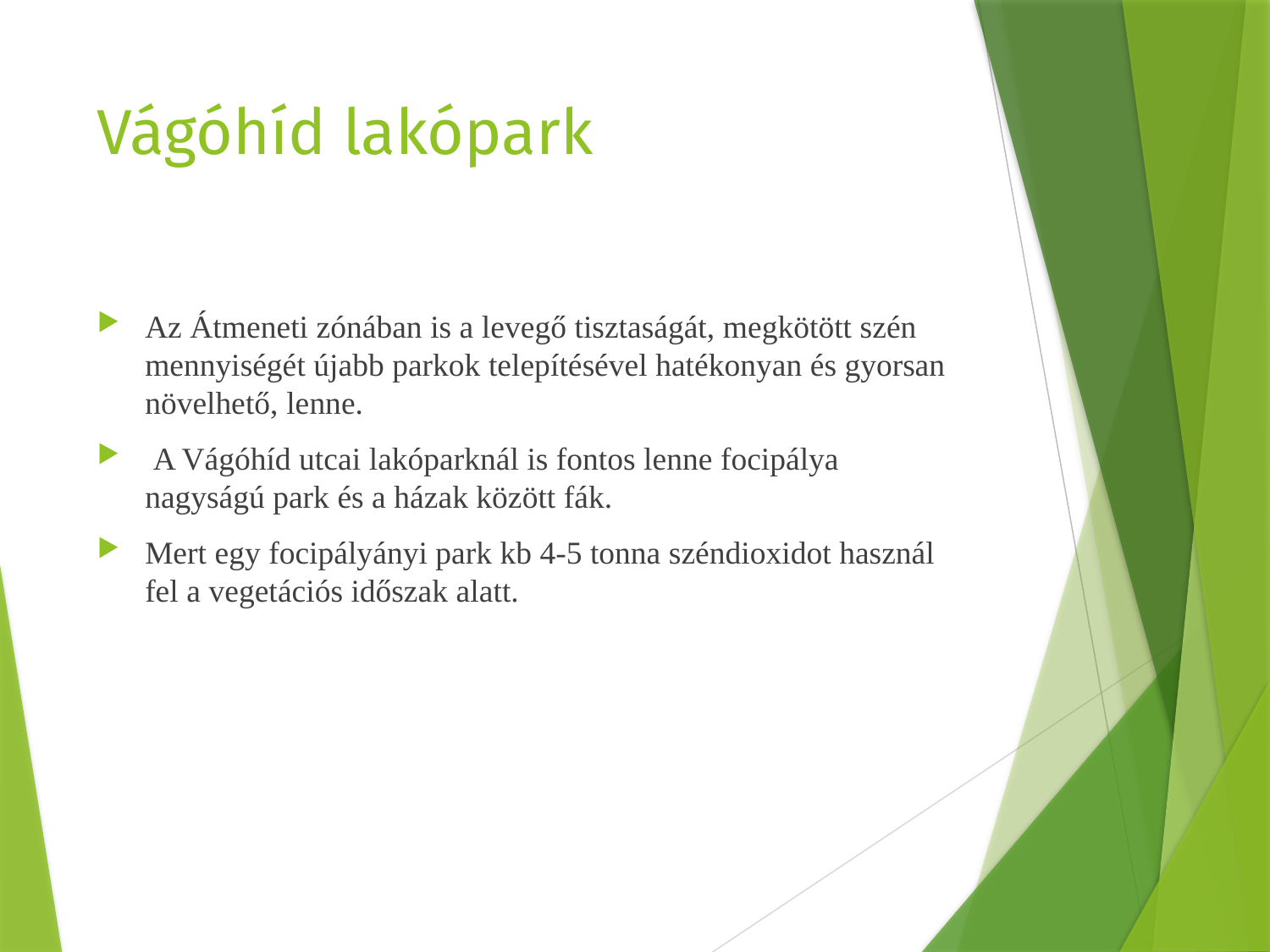

# Vágóhíd lakópark
Az Átmeneti zónában is a levegő tisztaságát, megkötött szén mennyiségét újabb parkok telepítésével hatékonyan és gyorsan növelhető, lenne.
 A Vágóhíd utcai lakóparknál is fontos lenne focipálya nagyságú park és a házak között fák.
Mert egy focipályányi park kb 4-5 tonna széndioxidot használ fel a vegetációs időszak alatt.